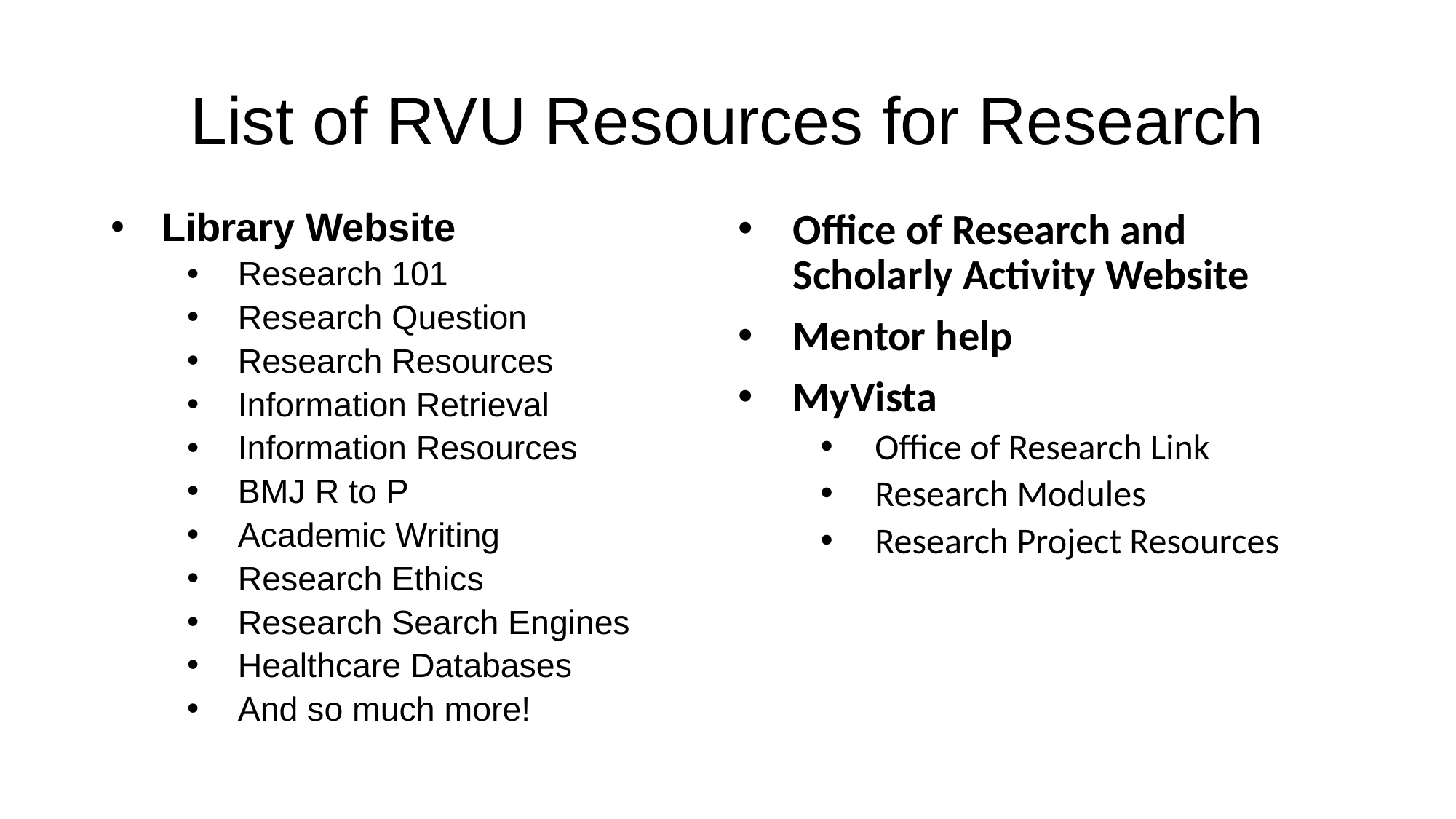

# List of RVU Resources for Research
Library Website
Research 101
Research Question
Research Resources
Information Retrieval
Information Resources
BMJ R to P
Academic Writing
Research Ethics
Research Search Engines
Healthcare Databases
And so much more!
Office of Research and Scholarly Activity Website
Mentor help
MyVista
Office of Research Link
Research Modules
Research Project Resources